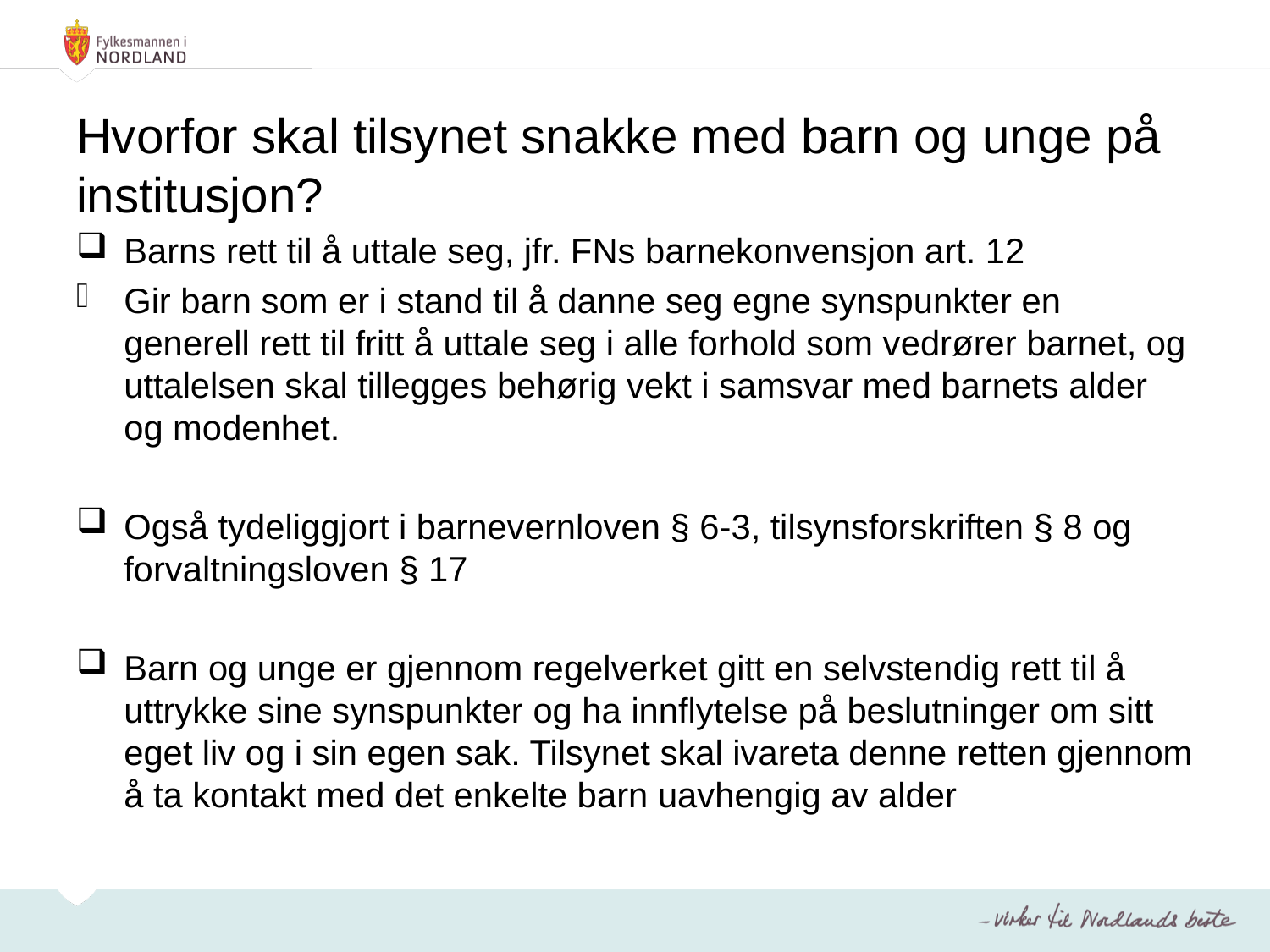

# Hvorfor skal tilsynet snakke med barn og unge på institusjon?
Barns rett til å uttale seg, jfr. FNs barnekonvensjon art. 12
Gir barn som er i stand til å danne seg egne synspunkter en generell rett til fritt å uttale seg i alle forhold som vedrører barnet, og uttalelsen skal tillegges behørig vekt i samsvar med barnets alder og modenhet.

Også tydeliggjort i barnevernloven § 6-3, tilsynsforskriften § 8 og forvaltningsloven § 17

Barn og unge er gjennom regelverket gitt en selvstendig rett til å uttrykke sine synspunkter og ha innflytelse på beslutninger om sitt eget liv og i sin egen sak. Tilsynet skal ivareta denne retten gjennom å ta kontakt med det enkelte barn uavhengig av alder